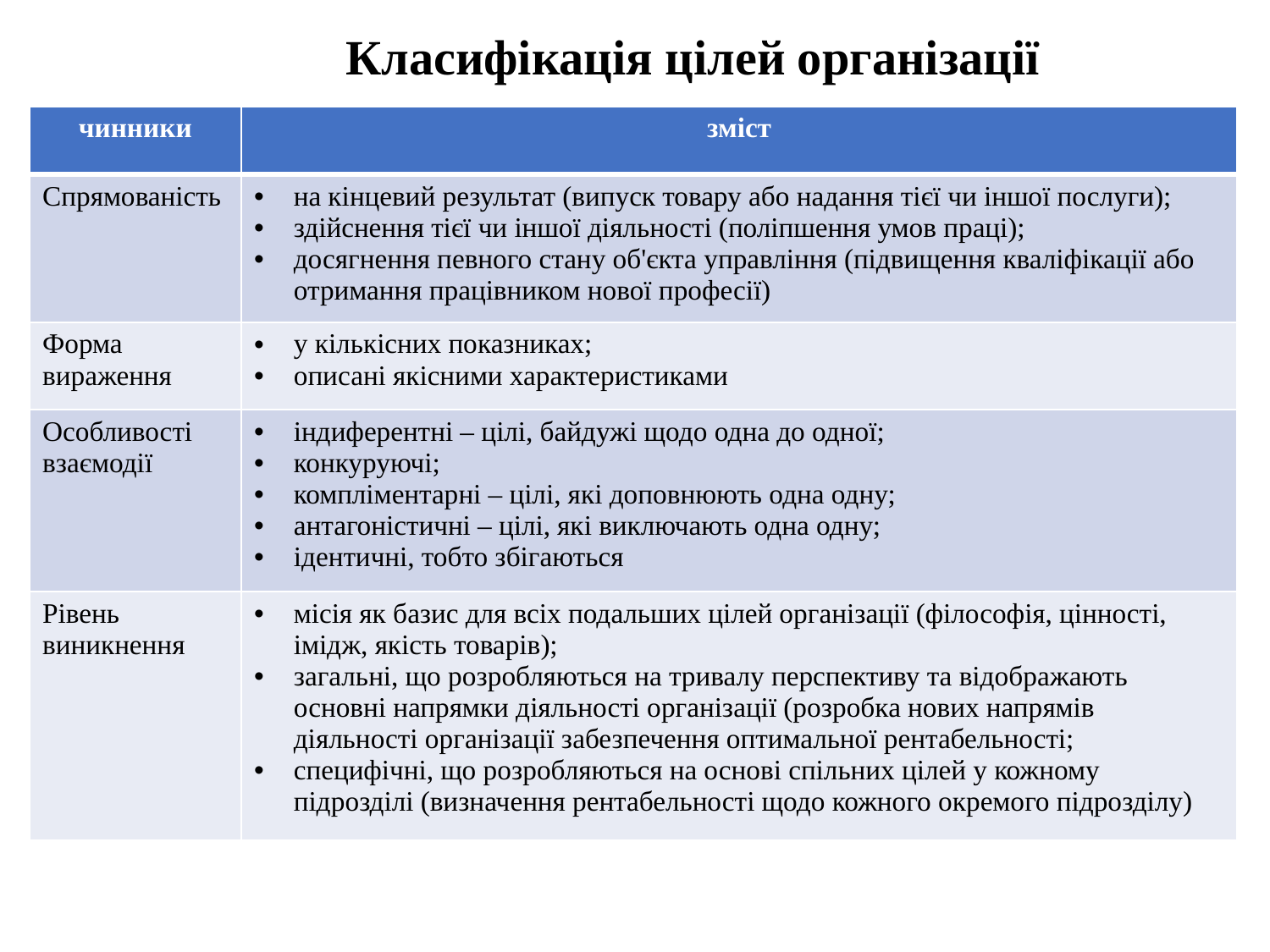

Класифікація цілей організації
| чинники | зміст |
| --- | --- |
| Спрямованість | на кінцевий результат (випуск товару або надання тієї чи іншої послуги); здійснення тієї чи іншої діяльності (поліпшення умов праці); досягнення певного стану об'єкта управління (підвищення кваліфікації або отримання працівником нової професії) |
| Форма вираження | у кількісних показниках; описані якісними характеристиками |
| Особливості взаємодії | індиферентні – цілі, байдужі щодо одна до одної; конкуруючі; компліментарні – цілі, які доповнюють одна одну; антагоністичні – цілі, які виключають одна одну; ідентичні, тобто збігаються |
| Рівень виникнення | місія як базис для всіх подальших цілей організації (філософія, цінності, імідж, якість товарів); загальні, що розробляються на тривалу перспективу та відображають основні напрямки діяльності організації (розробка нових напрямів діяльності організації забезпечення оптимальної рентабельності; специфічні, що розробляються на основі спільних цілей у кожному підрозділі (визначення рентабельності щодо кожного окремого підрозділу) |